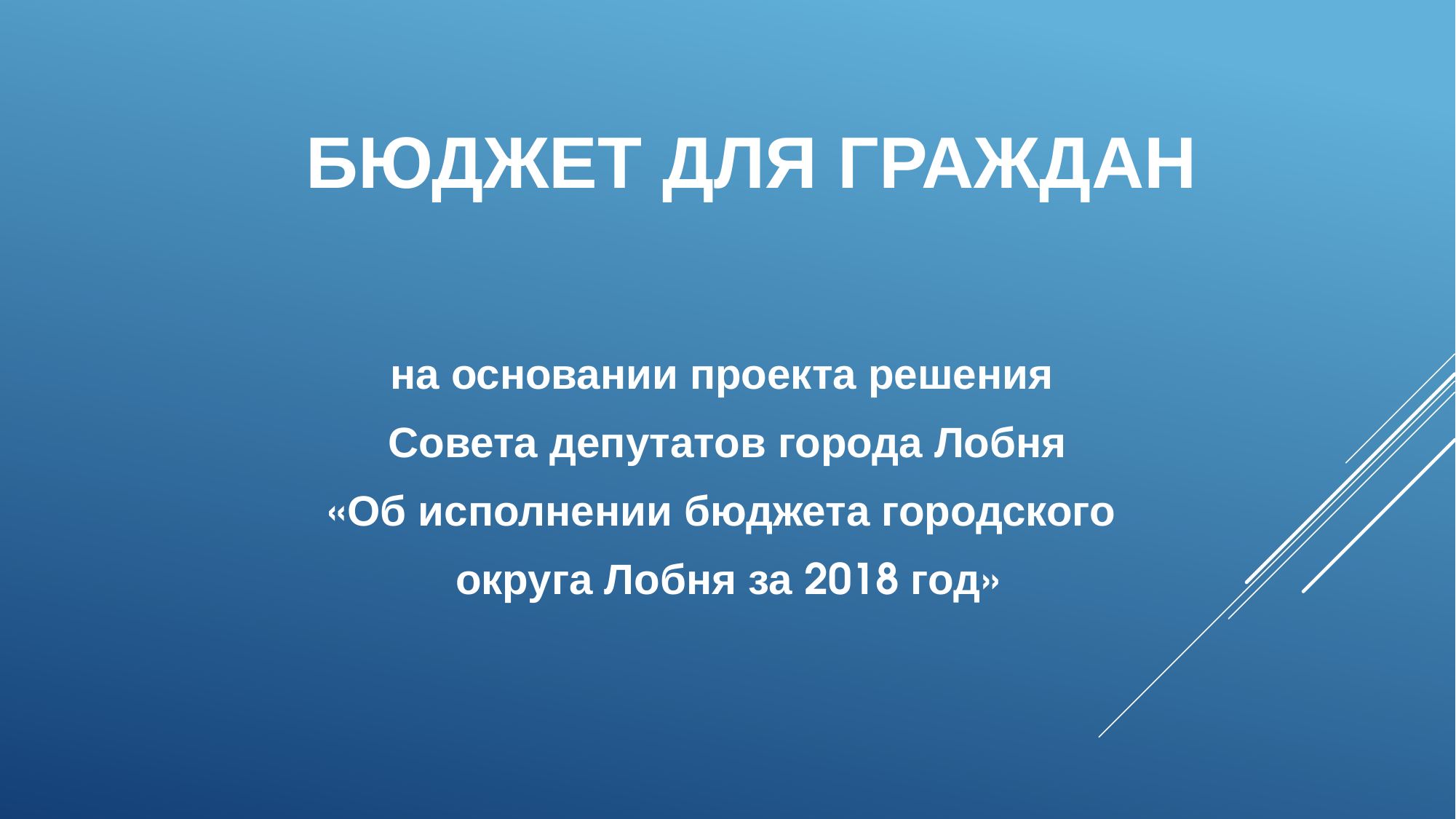

БЮДЖЕТ ДЛЯ ГРАЖДАН
на основании проекта решения
Совета депутатов города Лобня
«Об исполнении бюджета городского
округа Лобня за 2018 год»